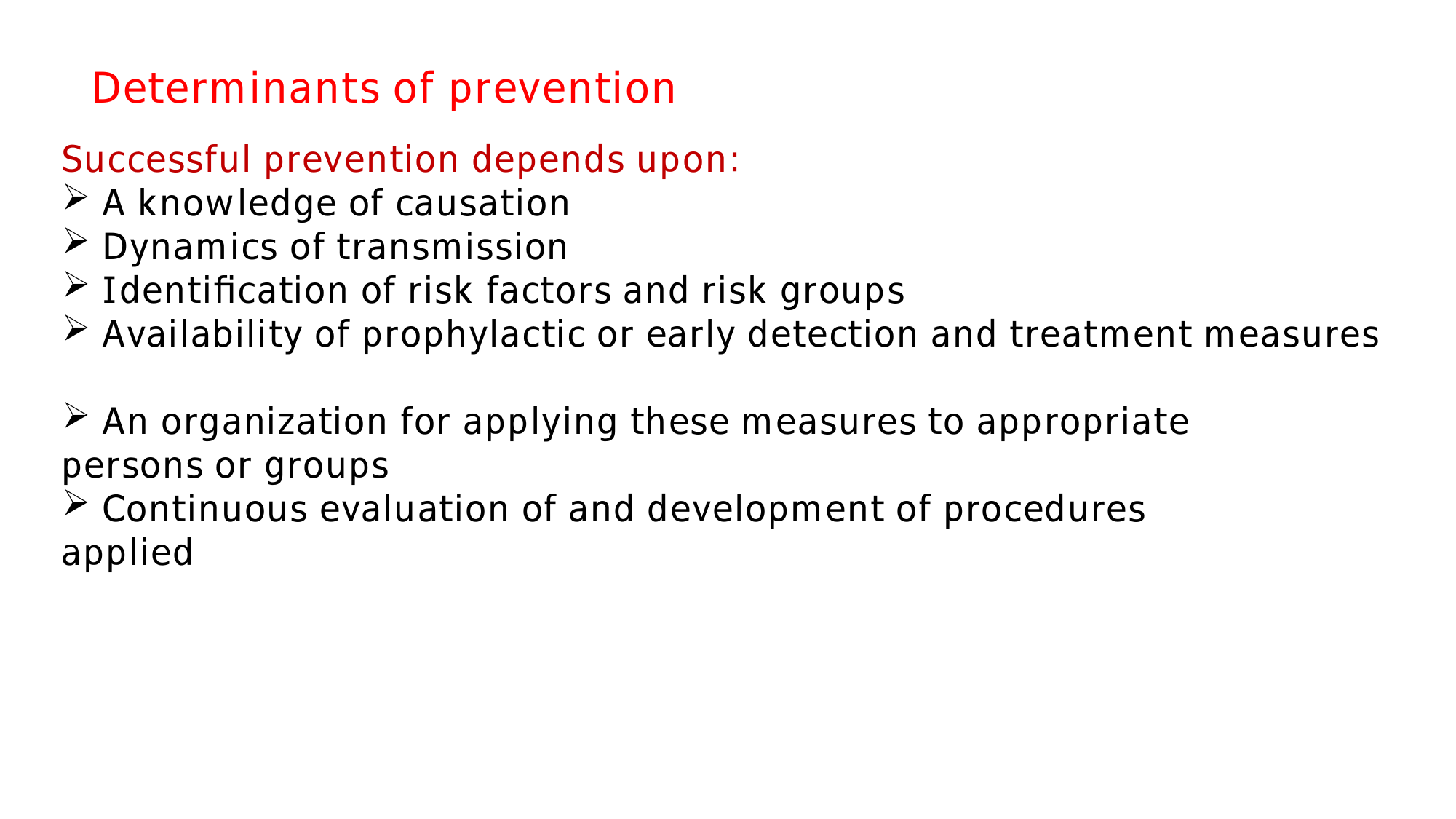

Determinants of prevention
Successful prevention depends upon:
A knowledge of causation
Dynamics of transmission
Identification of risk factors and risk groups
Availability of prophylactic or early detection and treatment measures

An organization for applying these measures to appropriate
persons or groups
Continuous evaluation of and development of procedures
applied